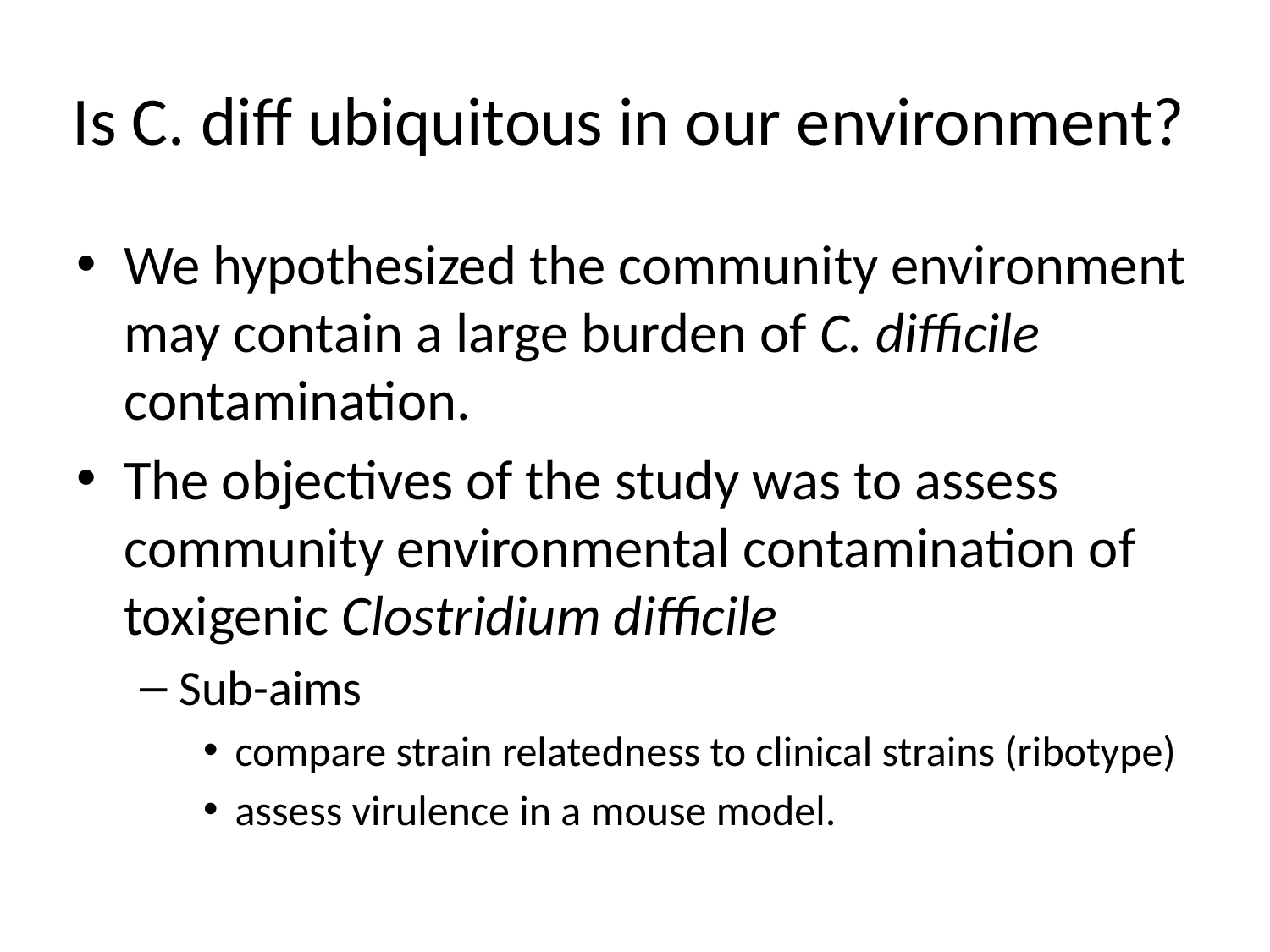

# Is C. diff ubiquitous in our environment?
We hypothesized the community environment may contain a large burden of C. difficile contamination.
The objectives of the study was to assess community environmental contamination of toxigenic Clostridium difficile
Sub-aims
compare strain relatedness to clinical strains (ribotype)
assess virulence in a mouse model.